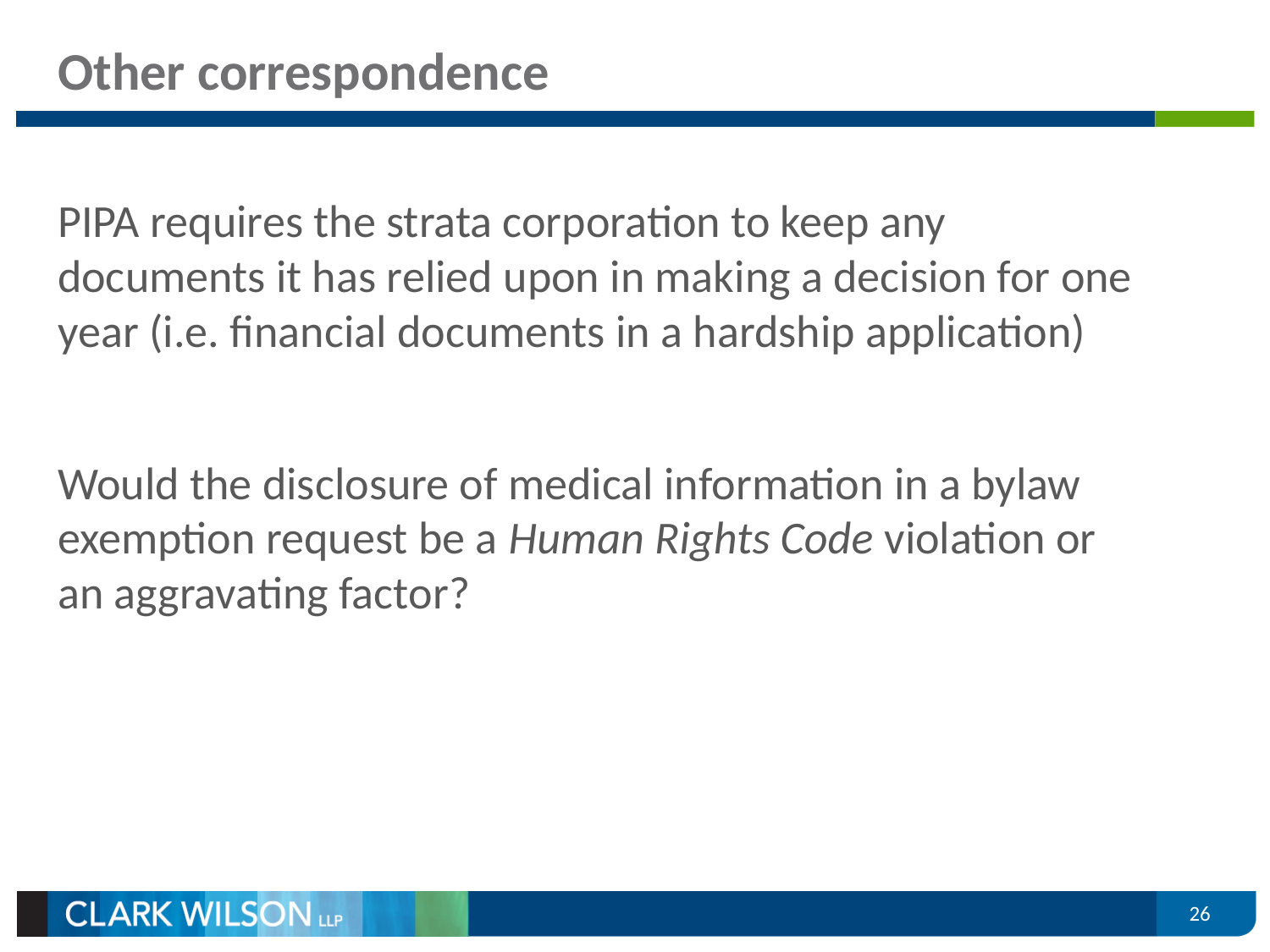

# Other correspondence
PIPA requires the strata corporation to keep any documents it has relied upon in making a decision for one year (i.e. financial documents in a hardship application)

Would the disclosure of medical information in a bylaw exemption request be a Human Rights Code violation or an aggravating factor?

26